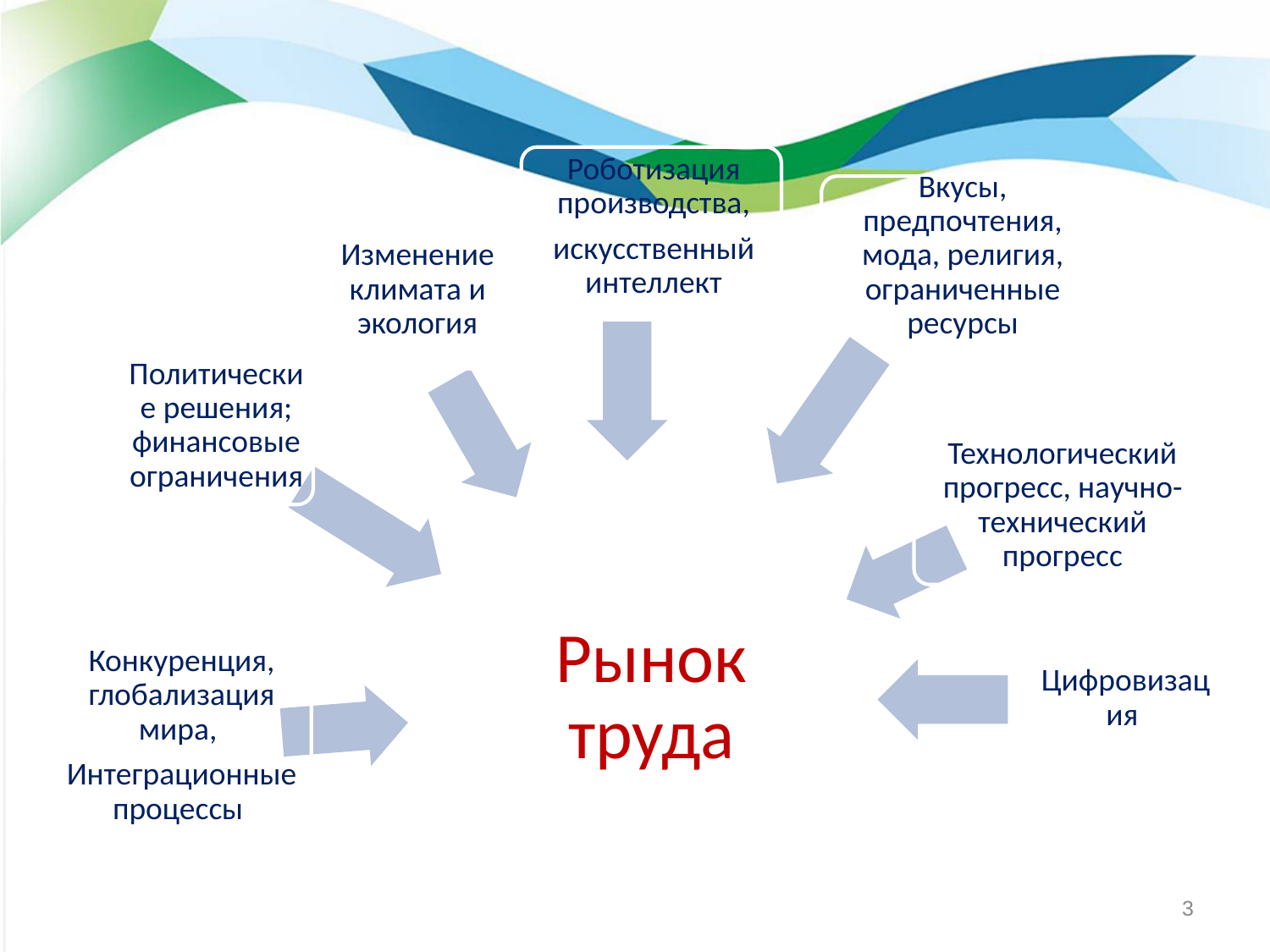

Рынок труда
Конкуренция, глобализация мира,
Интеграционные процессы
Политические решения; финансовые ограничения
Изменение климата и экология
Роботизация производства,
искусственный интеллект
Вкусы, предпочтения, мода, религия, ограниченные ресурсы
Технологический прогресс, научно-технический прогресс
Цифровизация
3